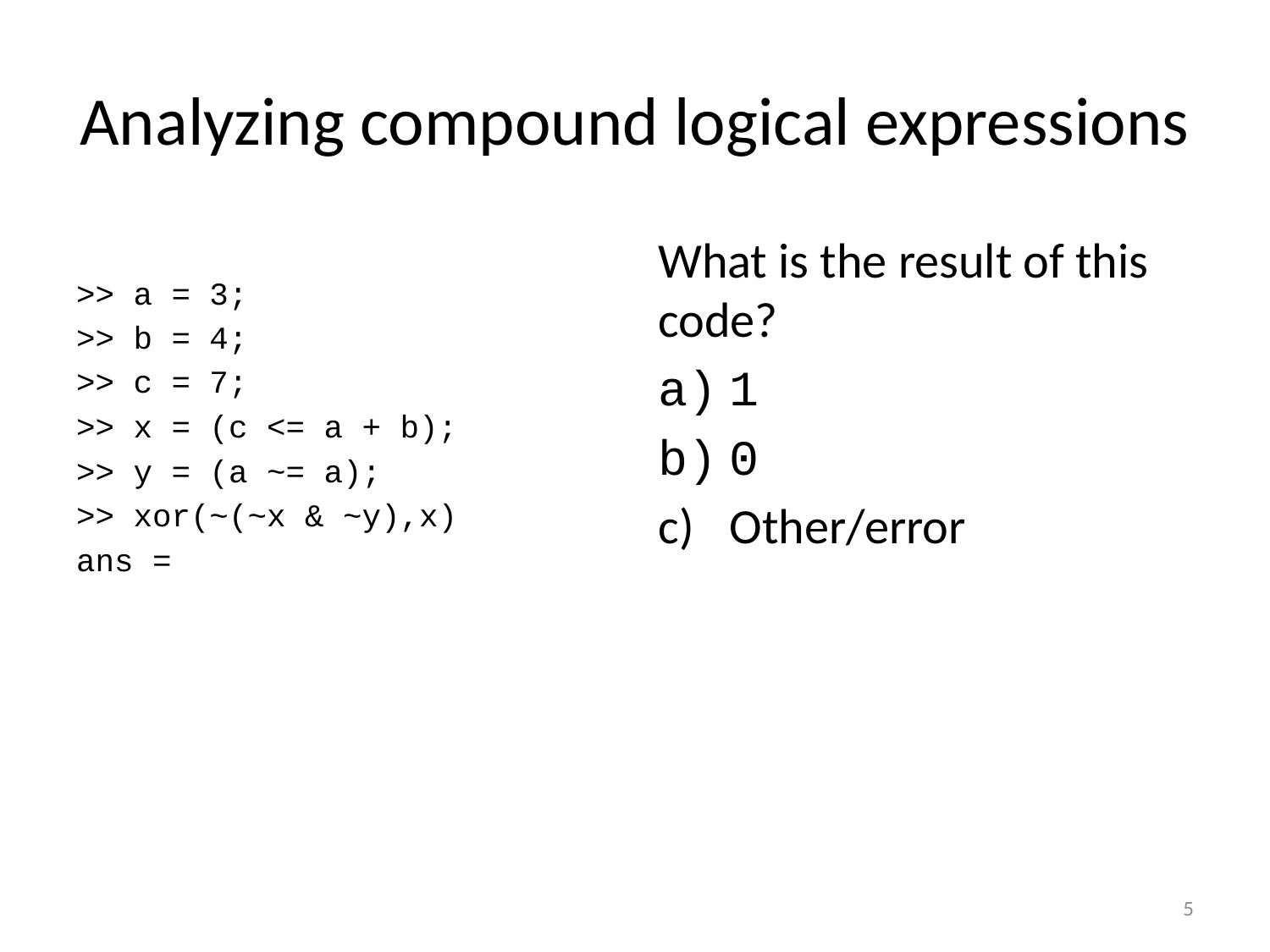

# Analyzing compound logical expressions

>> a = 3;
>> b = 4;
>> c = 7;
>> x = (c <= a + b);
>> y = (a ~= a);
>> xor(~(~x & ~y),x)
ans =
What is the result of this code?
1
0
Other/error

5